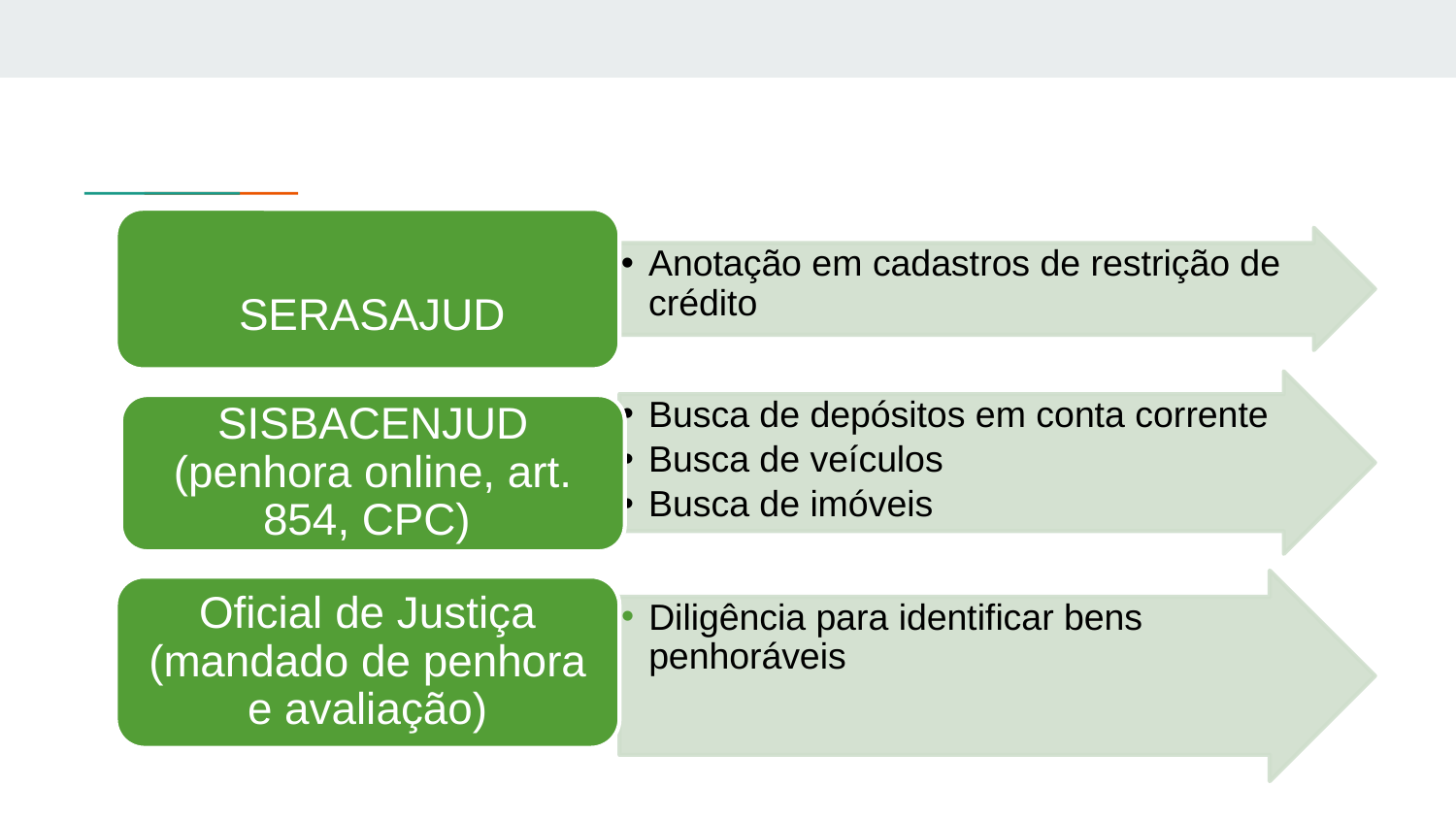

SERASAJUD

Anotação em cadastros de restrição de crédito

Busca de depósitos em conta corrente
Busca de veículos
Busca de imóveis

SISBACENJUD (penhora online, art. 854, CPC)

Oficial de Justiça (mandado de penhora e avaliação)
Diligência para identificar bens penhoráveis